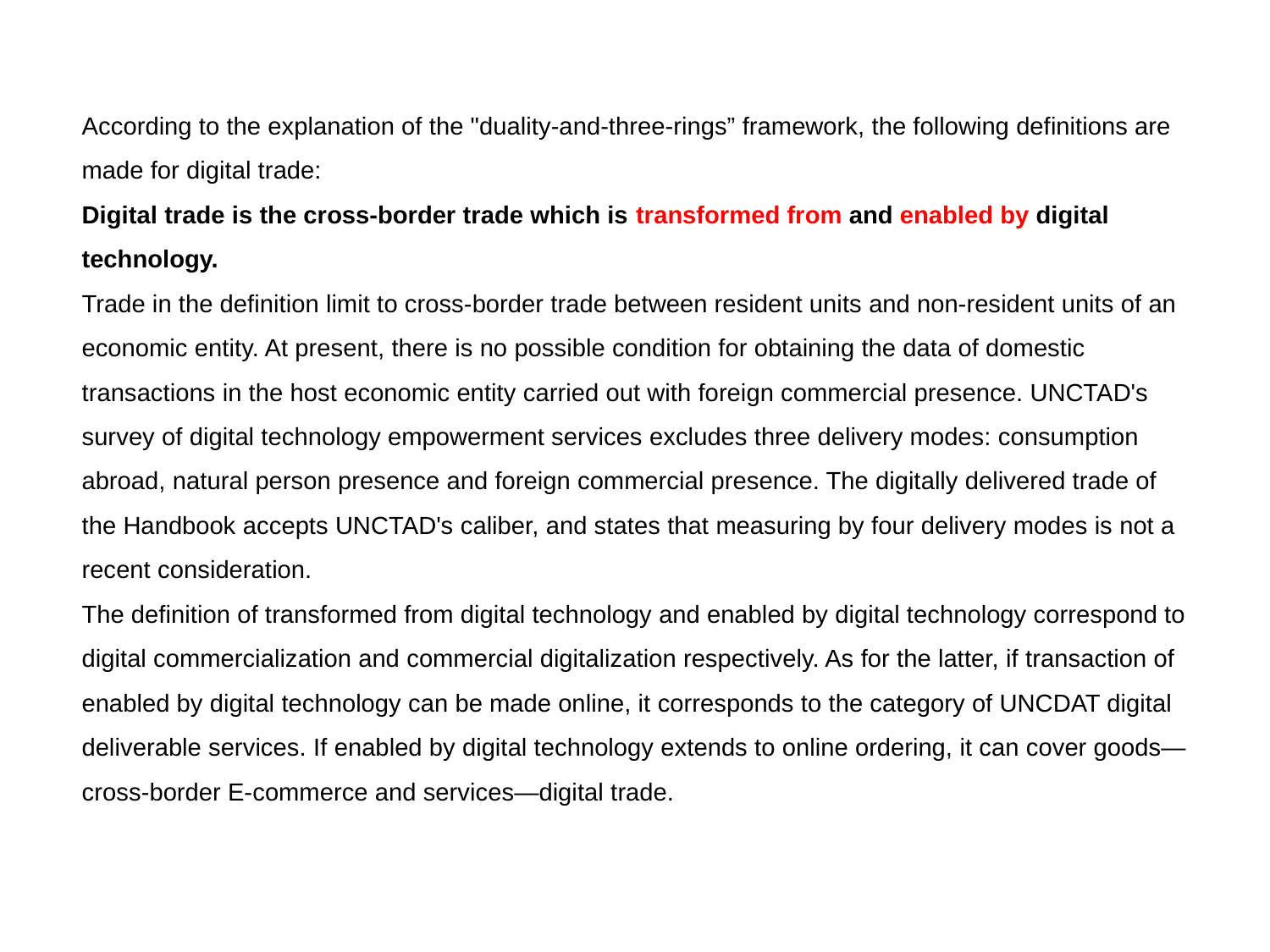

According to the explanation of the "duality-and-three-rings” framework, the following definitions are made for digital trade:
Digital trade is the cross-border trade which is transformed from and enabled by digital technology.
Trade in the definition limit to cross-border trade between resident units and non-resident units of an economic entity. At present, there is no possible condition for obtaining the data of domestic transactions in the host economic entity carried out with foreign commercial presence. UNCTAD's survey of digital technology empowerment services excludes three delivery modes: consumption abroad, natural person presence and foreign commercial presence. The digitally delivered trade of the Handbook accepts UNCTAD's caliber, and states that measuring by four delivery modes is not a recent consideration.
The definition of transformed from digital technology and enabled by digital technology correspond to digital commercialization and commercial digitalization respectively. As for the latter, if transaction of enabled by digital technology can be made online, it corresponds to the category of UNCDAT digital deliverable services. If enabled by digital technology extends to online ordering, it can cover goods—cross-border E-commerce and services—digital trade.
29